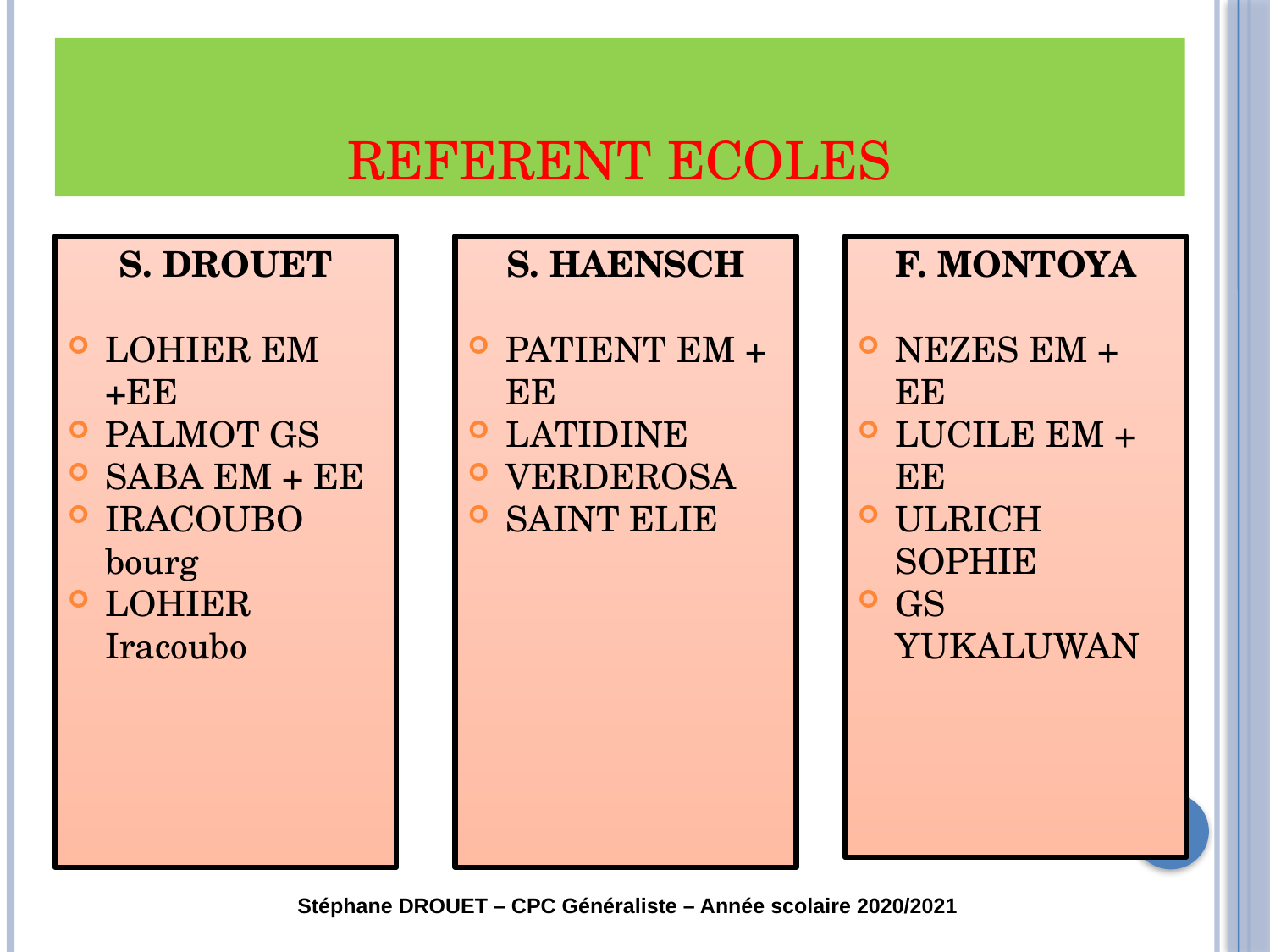

REFERENT ECOLES
S. DROUET

LOHIER EM +EE
PALMOT GS
SABA EM + EE
IRACOUBO bourg
LOHIER Iracoubo
S. HAENSCH

PATIENT EM + EE
LATIDINE
VERDEROSA
SAINT ELIE

F. MONTOYA

NEZES EM + EE
LUCILE EM + EE
ULRICH SOPHIE
GS YUKALUWAN

Stéphane DROUET – CPC Généraliste – Année scolaire 2020/2021